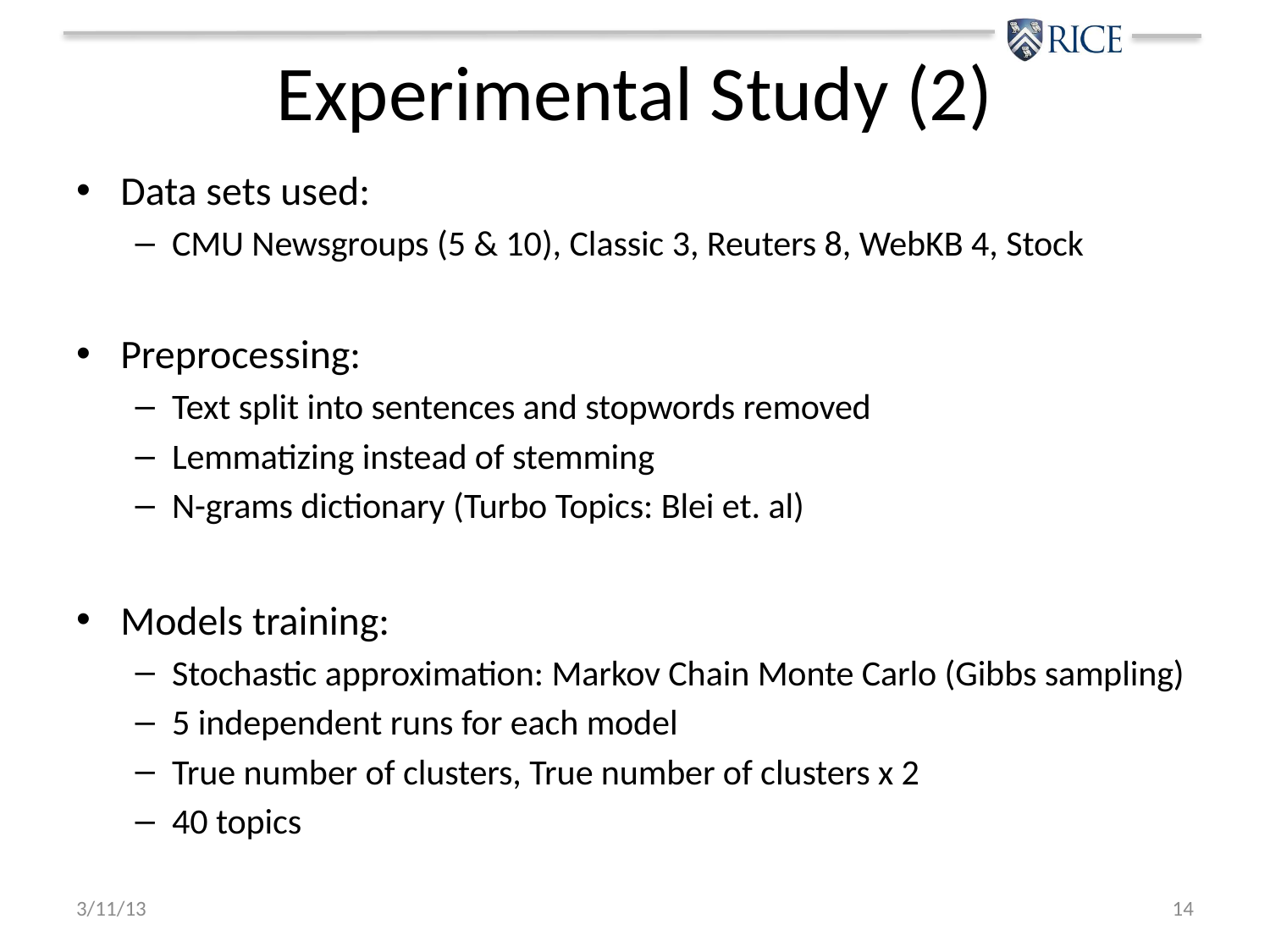

# Experimental Study (2)
Data sets used:
CMU Newsgroups (5 & 10), Classic 3, Reuters 8, WebKB 4, Stock

Preprocessing:
Text split into sentences and stopwords removed
Lemmatizing instead of stemming
N-grams dictionary (Turbo Topics: Blei et. al)

Models training:
Stochastic approximation: Markov Chain Monte Carlo (Gibbs sampling)
5 independent runs for each model
True number of clusters, True number of clusters x 2
40 topics

3/11/13
14